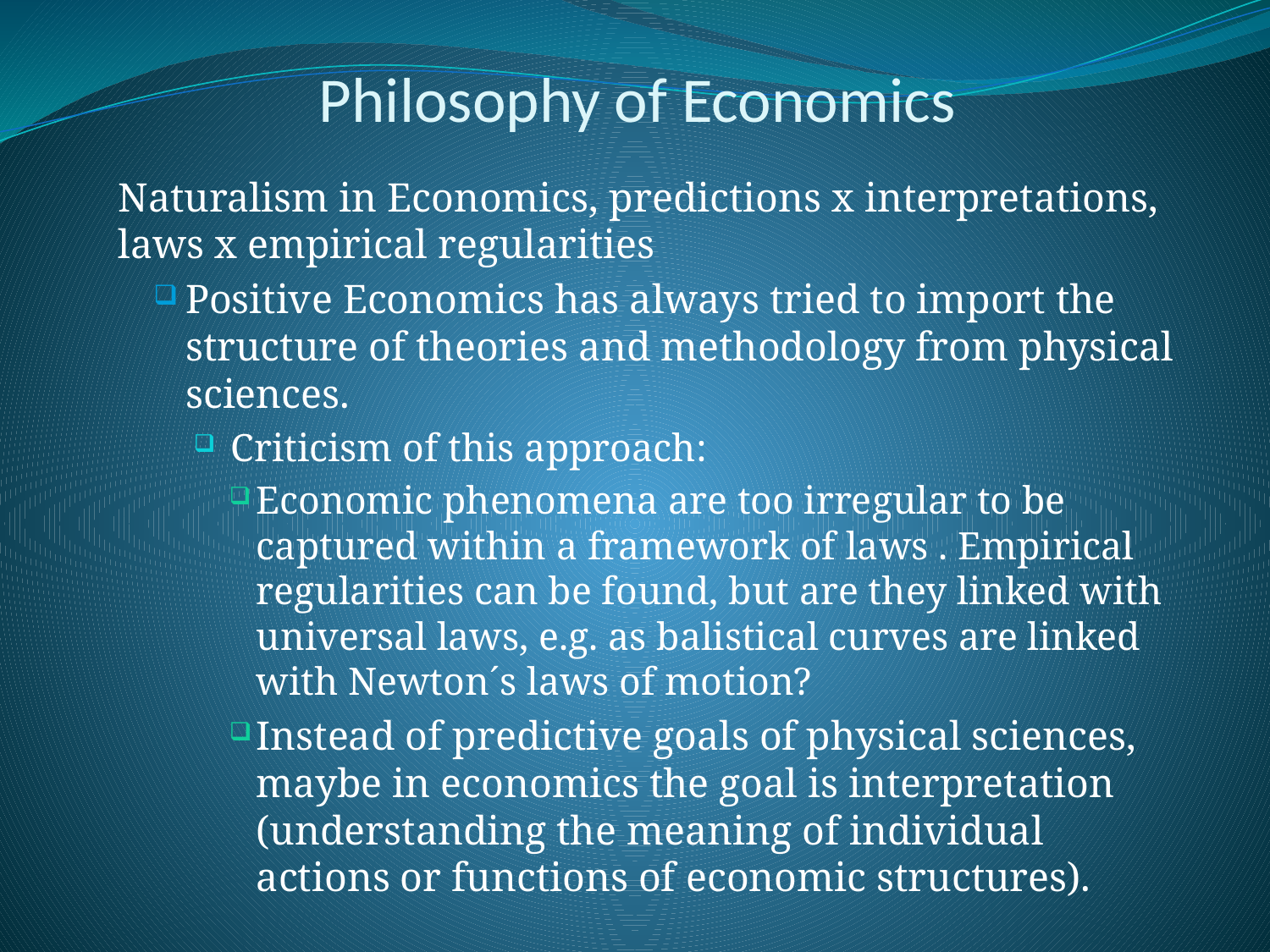

# Philosophy of Economics
Naturalism in Economics, predictions x interpretations, laws x empirical regularities
Positive Economics has always tried to import the structure of theories and methodology from physical sciences.
 Criticism of this approach:
Economic phenomena are too irregular to be captured within a framework of laws . Empirical regularities can be found, but are they linked with universal laws, e.g. as balistical curves are linked with Newton´s laws of motion?
Instead of predictive goals of physical sciences, maybe in economics the goal is interpretation (understanding the meaning of individual actions or functions of economic structures).